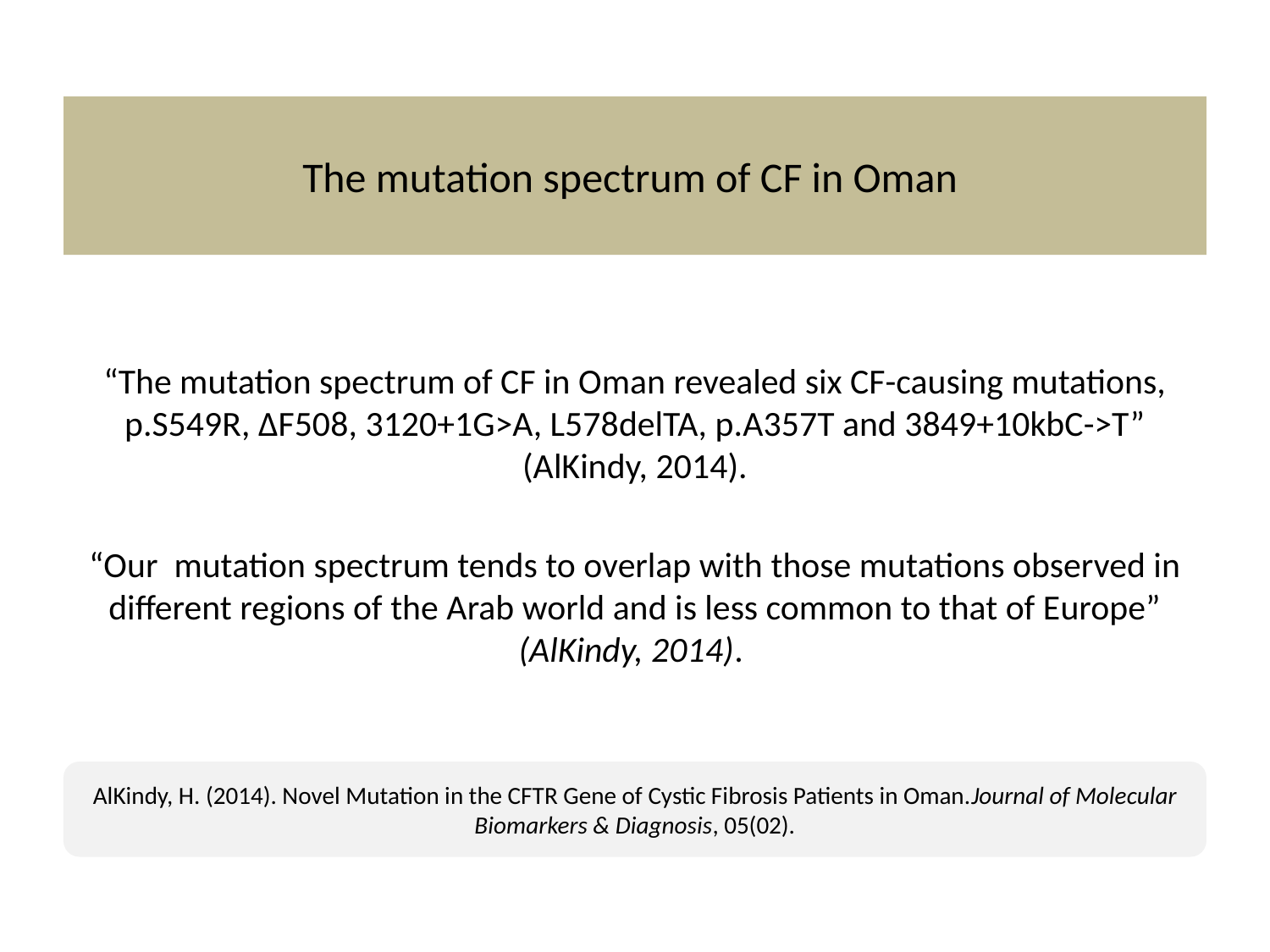

# The mutation spectrum of CF in Oman

“The mutation spectrum of CF in Oman revealed six CF-causing mutations, p.S549R, ∆F508, 3120+1G>A, L578delTA, p.A357T and 3849+10kbC->T” (AlKindy, 2014).

“Our  mutation spectrum tends to overlap with those mutations observed in different regions of the Arab world and is less common to that of Europe” (AlKindy, 2014).
AlKindy, H. (2014). Novel Mutation in the CFTR Gene of Cystic Fibrosis Patients in Oman.Journal of Molecular Biomarkers & Diagnosis, 05(02).